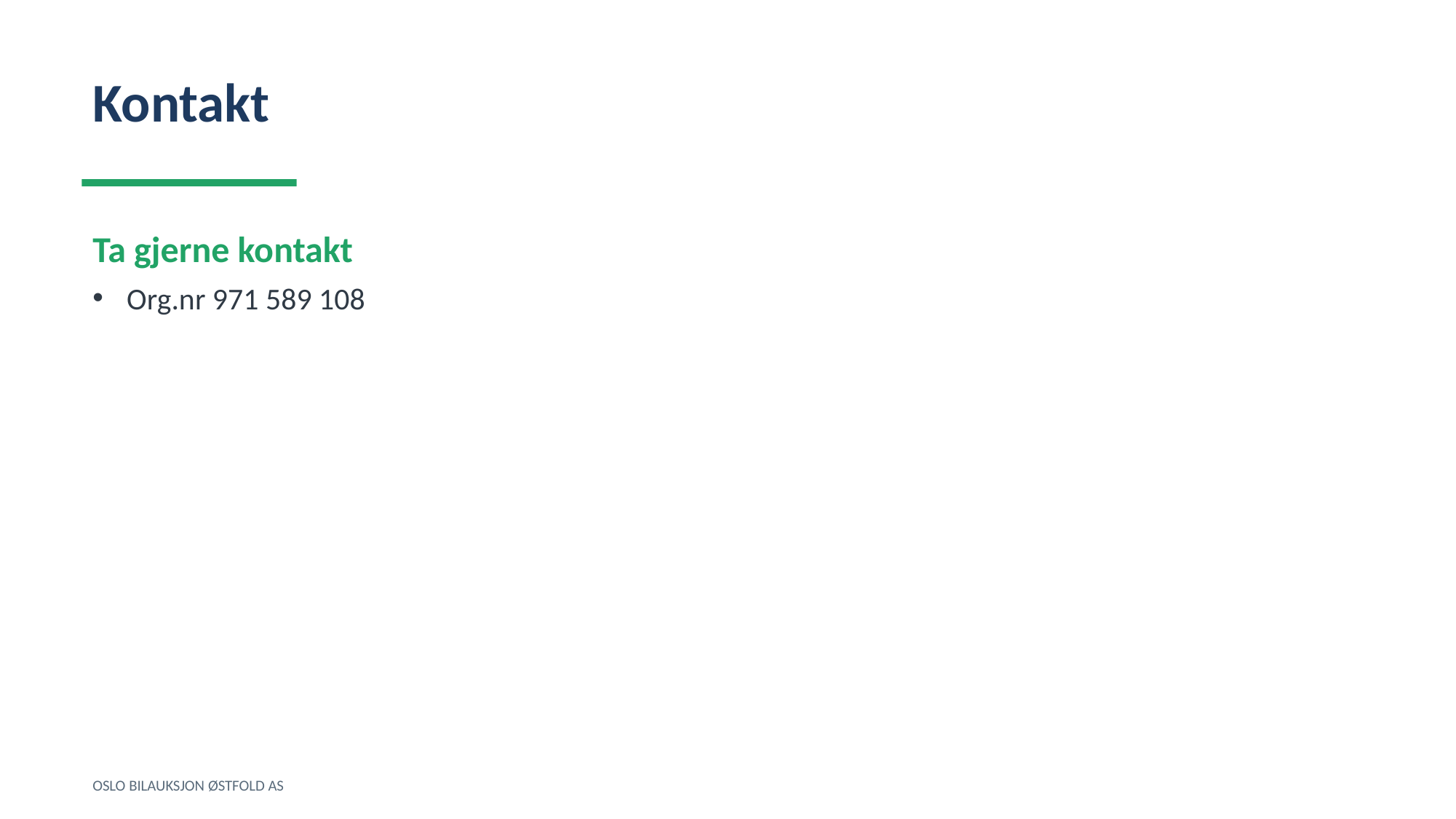

Kontakt

Ta gjerne kontakt
Org.nr 971 589 108
OSLO BILAUKSJON ØSTFOLD AS